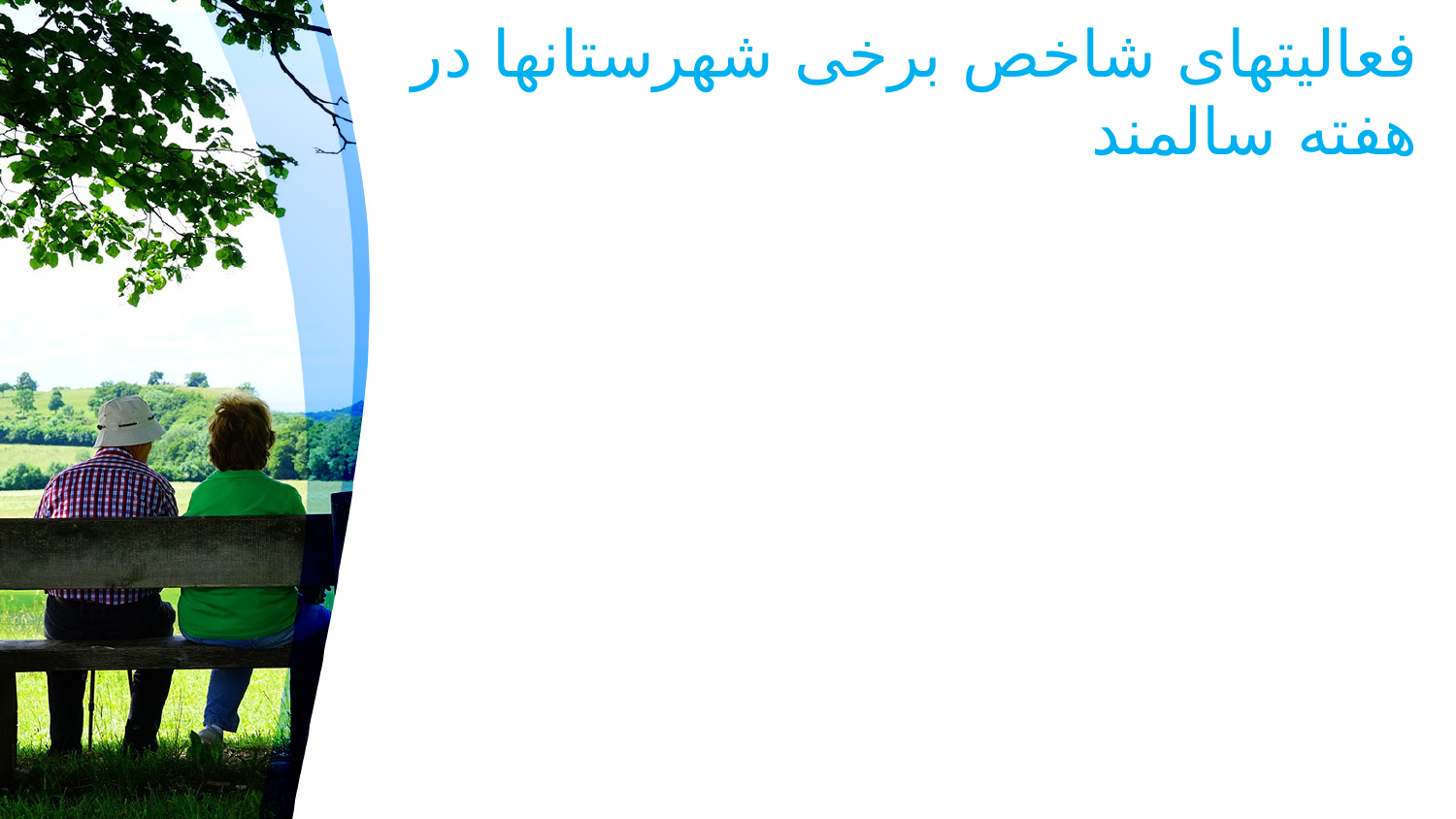

# فعالیتهای شاخص برخی شهرستانها در هفته سالمند